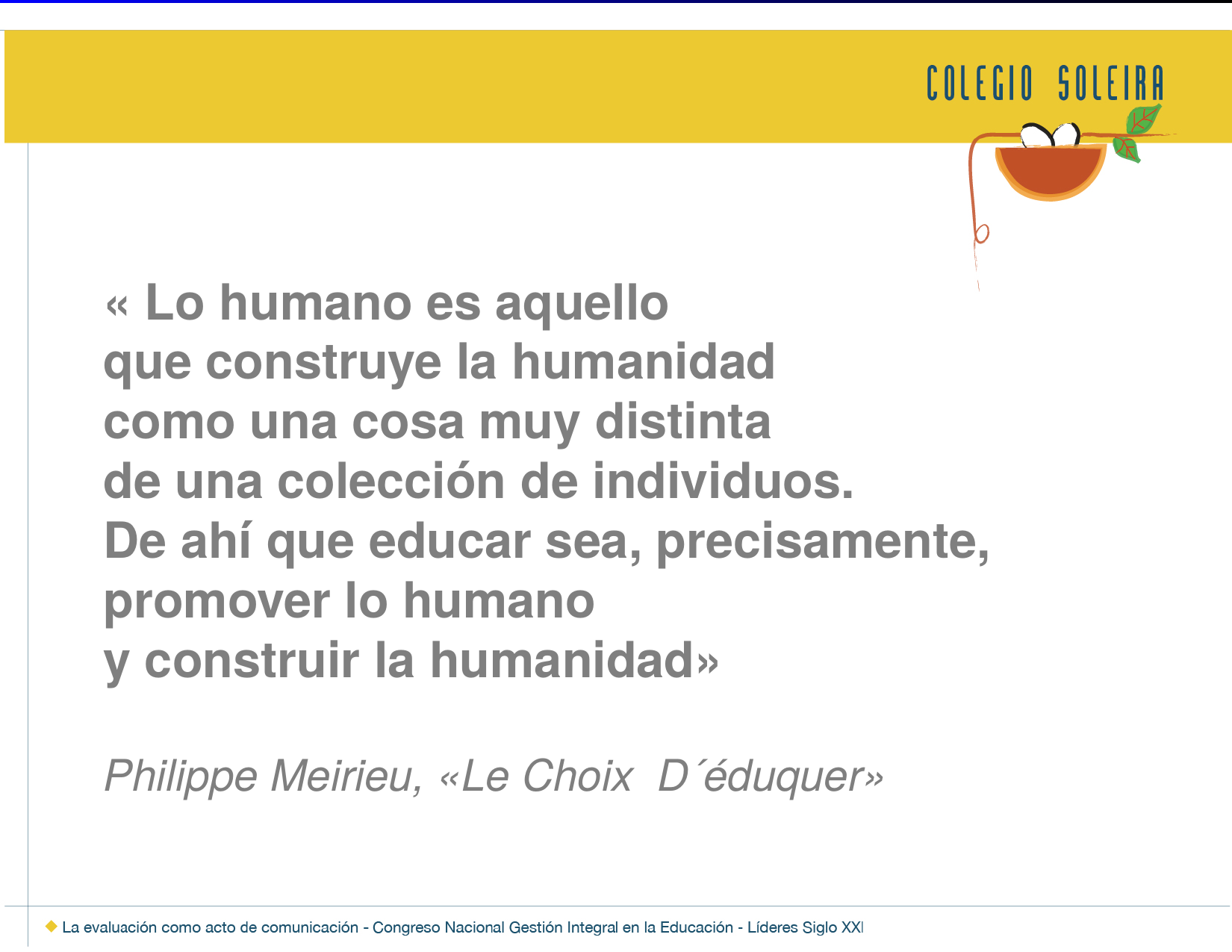

« Lo humano es aquello
que construye la humanidad
como una cosa muy distinta
de una colección de individuos.
De ahí que educar sea, precisamente,
promover lo humano
y construir la humanidad»
Philippe Meirieu, «Le Choix  D´éduquer»